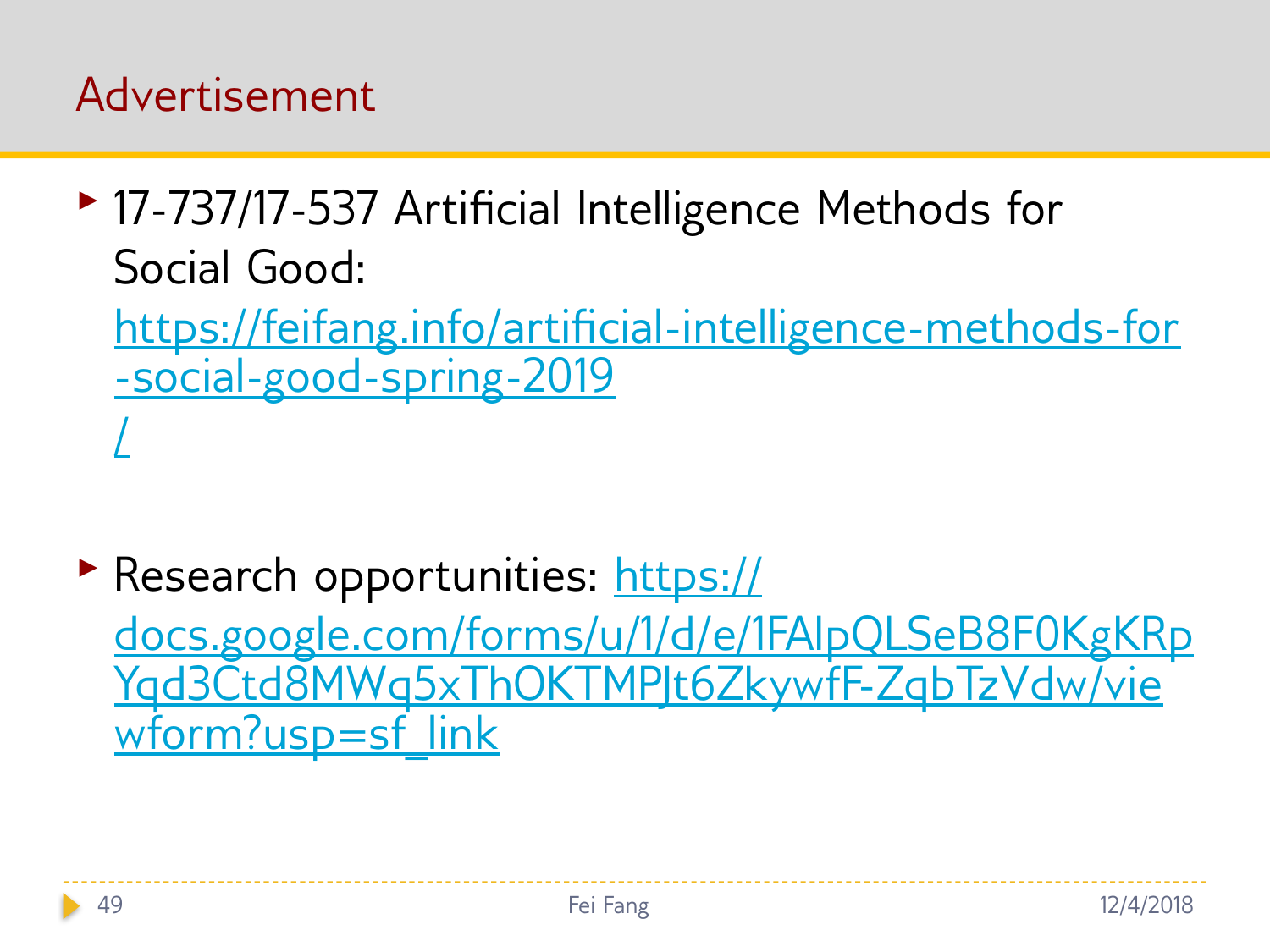

# Advertisement
17-737/17-537 Artificial Intelligence Methods for Social Good: https://feifang.info/artificial-intelligence-methods-for-social-good-spring-2019/

Research opportunities: https://docs.google.com/forms/u/1/d/e/1FAIpQLSeB8F0KgKRpYqd3Ctd8MWq5xThOKTMPJt6ZkywfF-ZqbTzVdw/viewform?usp=sf_link
49
Fei Fang
12/4/2018